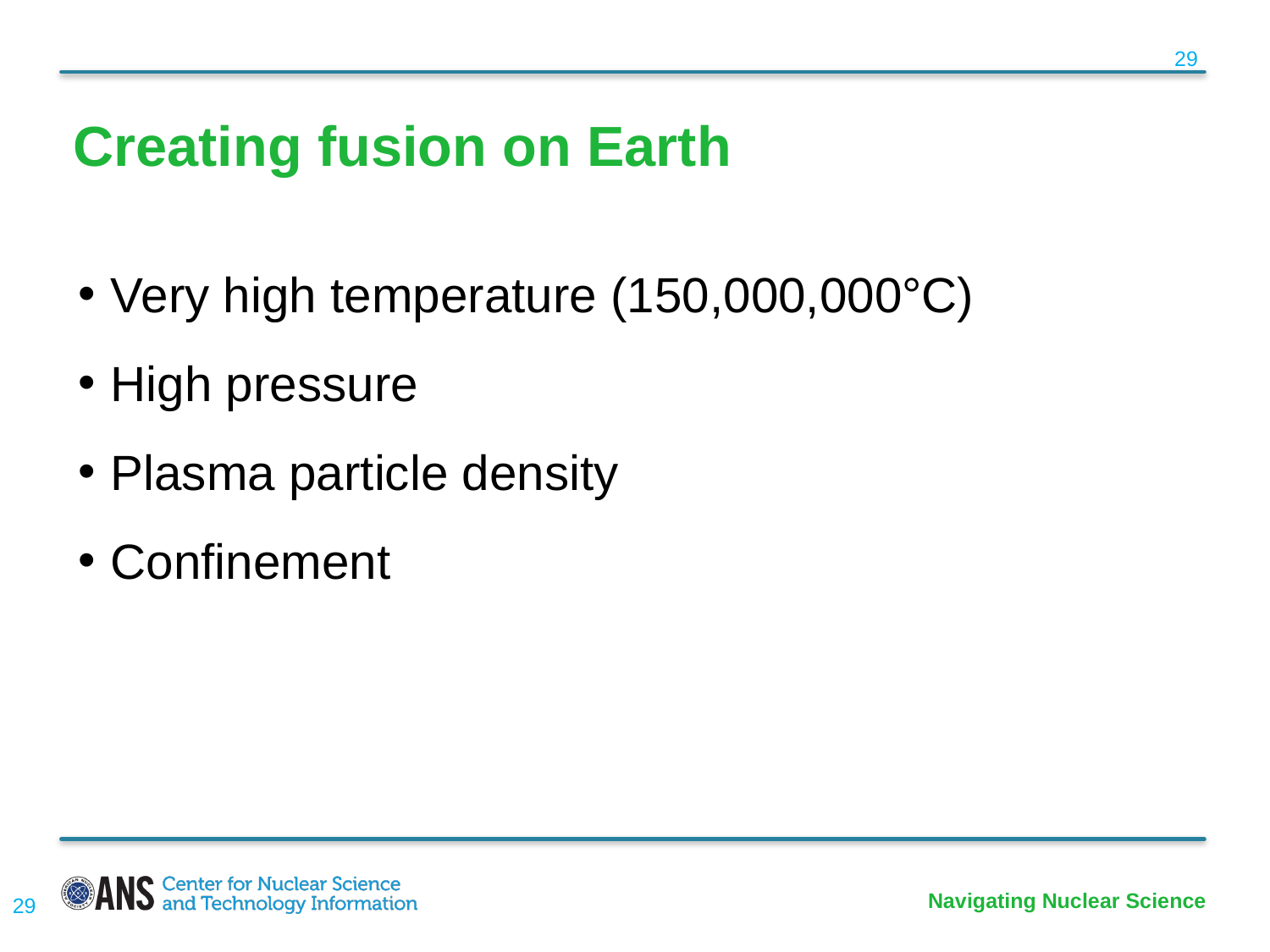

# Creating fusion on Earth
Very high temperature (150,000,000°C)
High pressure
Plasma particle density
Confinement
29